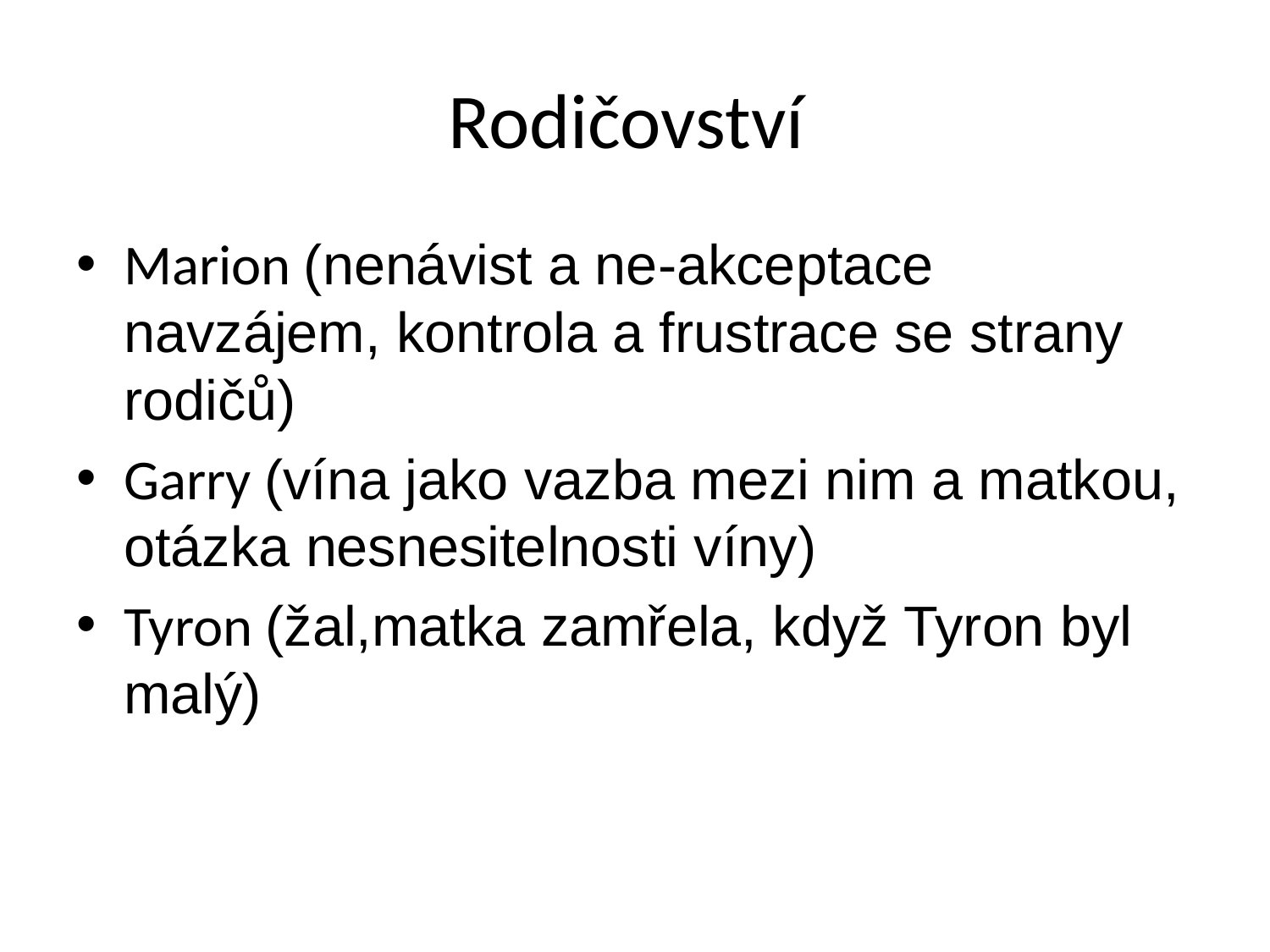

# Rodičovství
Marion (nenávist a ne-akceptace navzájem, kontrola a frustrace se strany rodičů)
Garry (vína jako vazba mezi nim a matkou, otázka nesnesitelnosti víny)
Tyron (žal,matka zamřela, když Tyron byl malý)